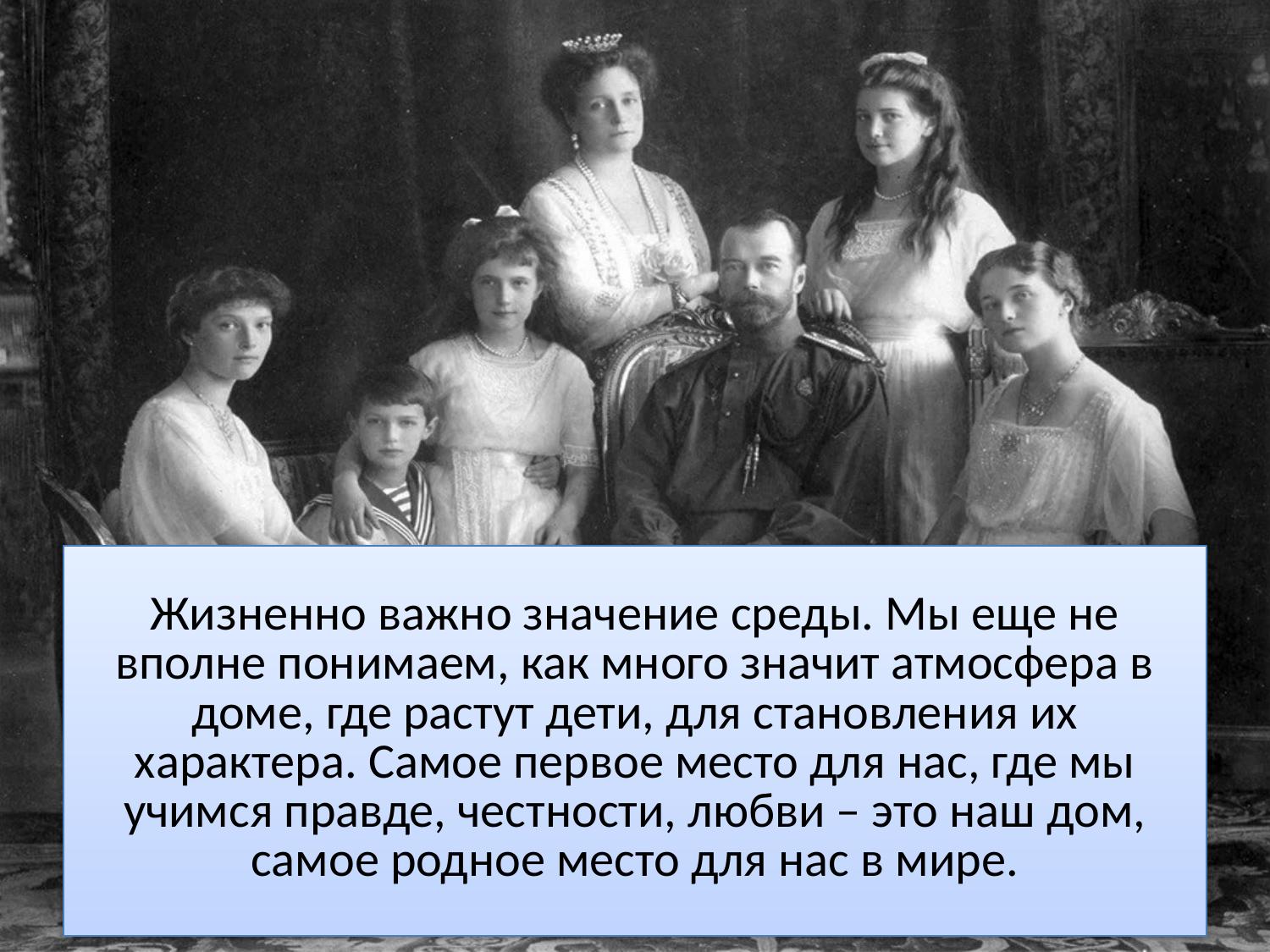

# Жизненно важно значение среды. Мы еще не вполне понимаем, как много значит атмосфера в доме, где растут дети, для становления их характера. Самое первое место для нас, где мы учимся правде, честности, любви – это наш дом, самое родное место для нас в мире.